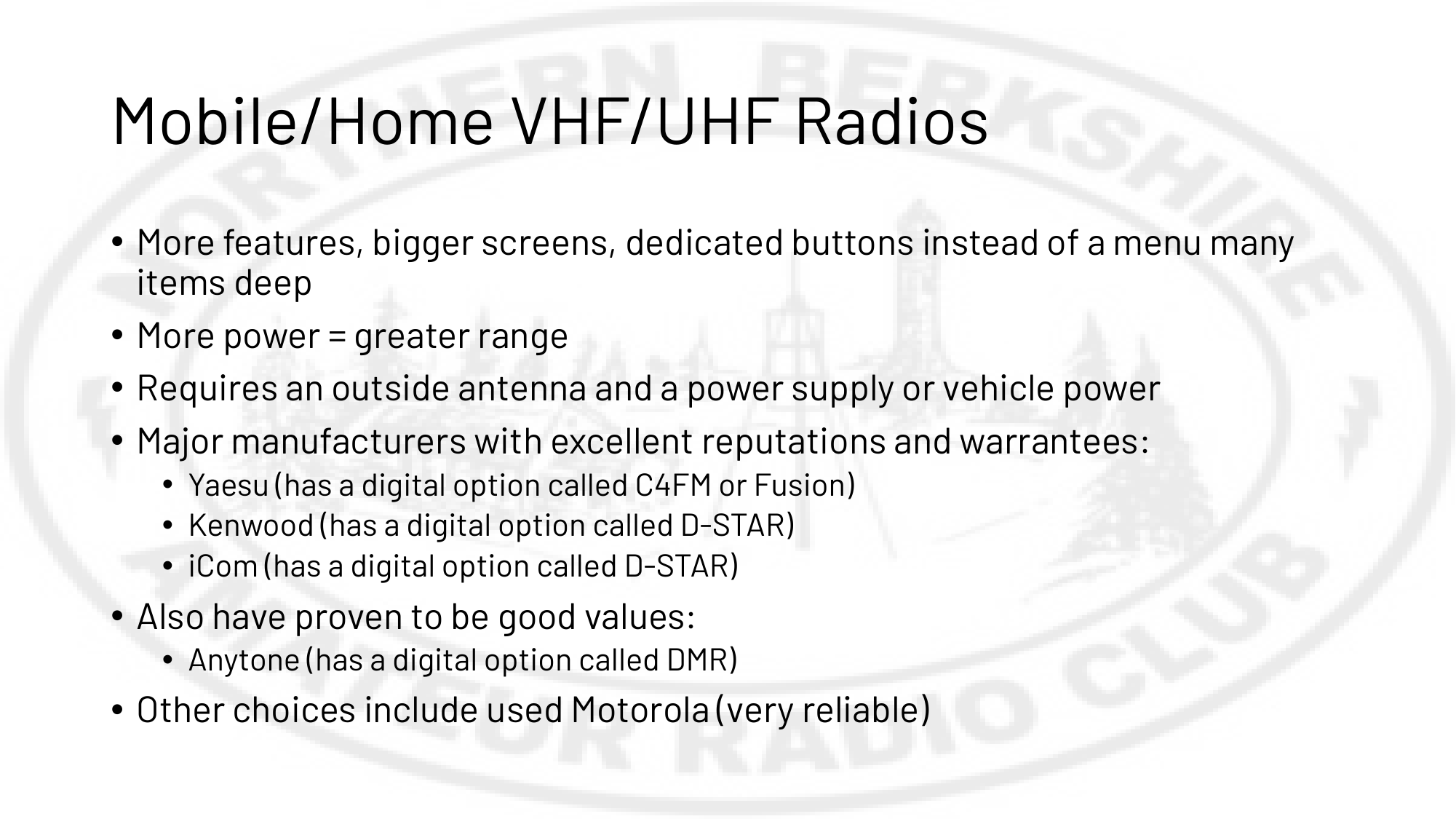

# Mobile/Home VHF/UHF Radios
More features, bigger screens, dedicated buttons instead of a menu many items deep
More power = greater range
Requires an outside antenna and a power supply or vehicle power
Major manufacturers with excellent reputations and warrantees:
Yaesu (has a digital option called C4FM or Fusion)
Kenwood (has a digital option called D-STAR)
iCom (has a digital option called D-STAR)
Also have proven to be good values:
Anytone (has a digital option called DMR)
Other choices include used Motorola (very reliable)